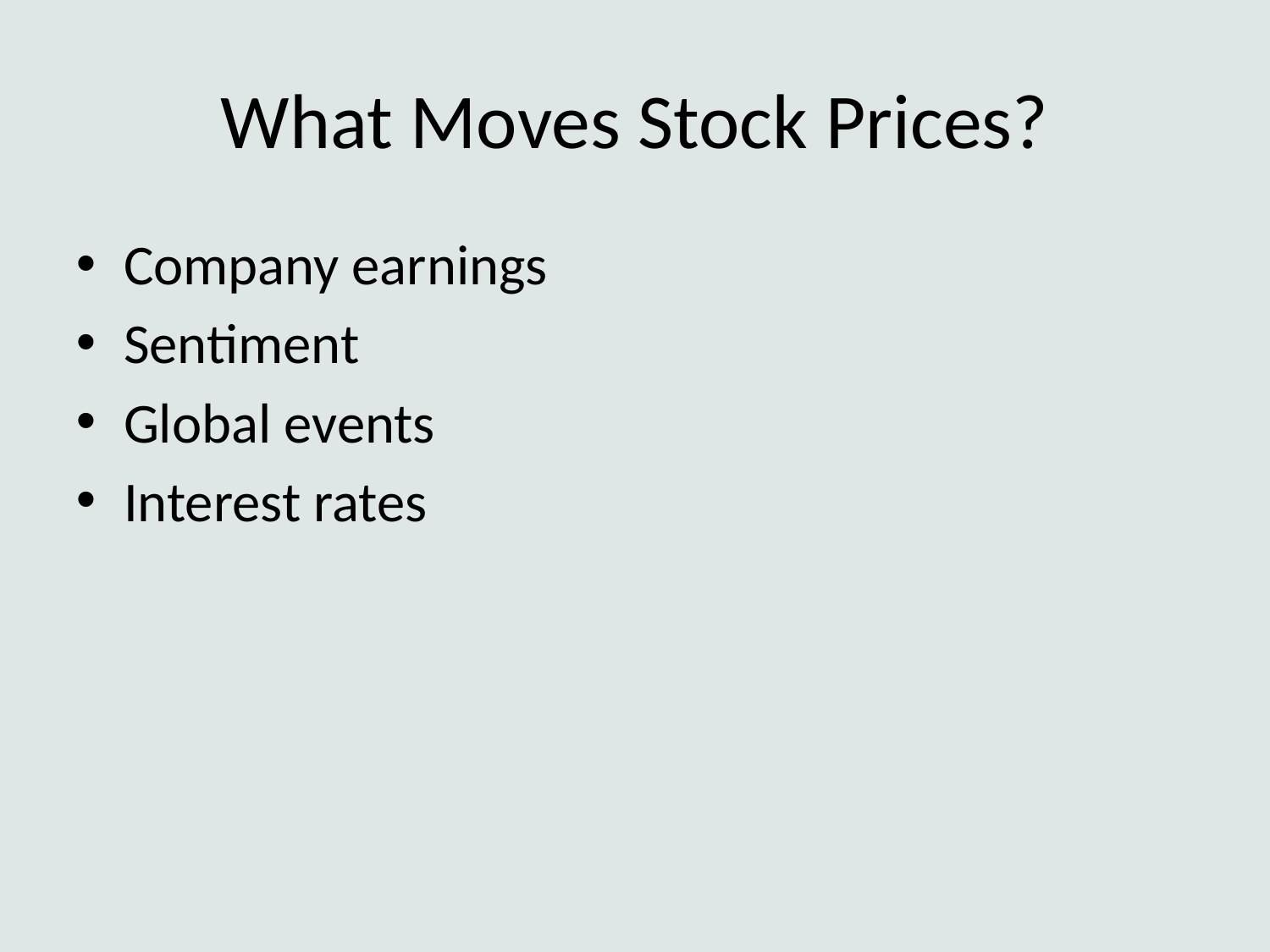

# What Moves Stock Prices?
Company earnings
Sentiment
Global events
Interest rates